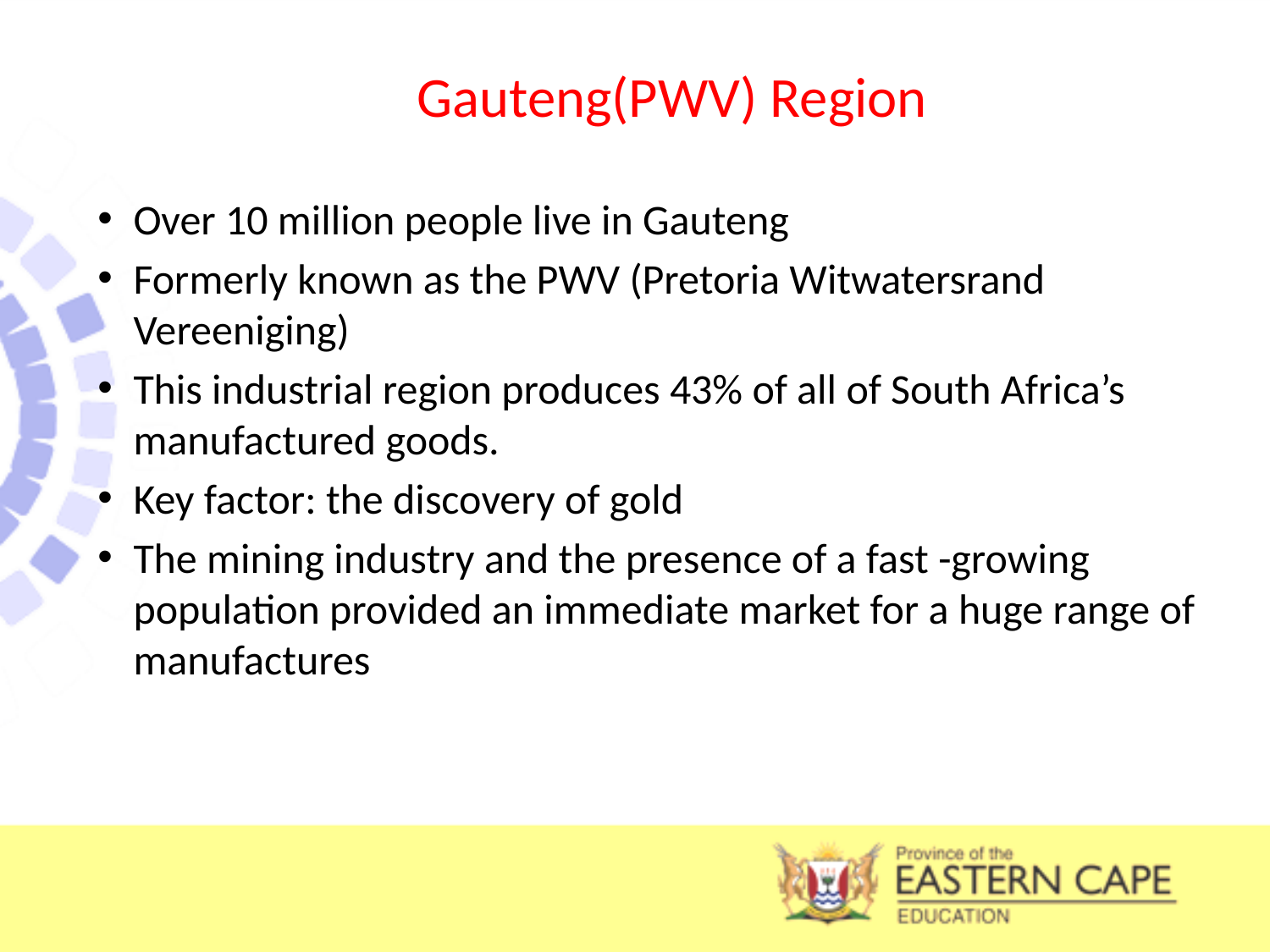

# Gauteng(PWV) Region
Over 10 million people live in Gauteng
Formerly known as the PWV (Pretoria Witwatersrand Vereeniging)
This industrial region produces 43% of all of South Africa’s manufactured goods.
Key factor: the discovery of gold
The mining industry and the presence of a fast -growing population provided an immediate market for a huge range of manufactures